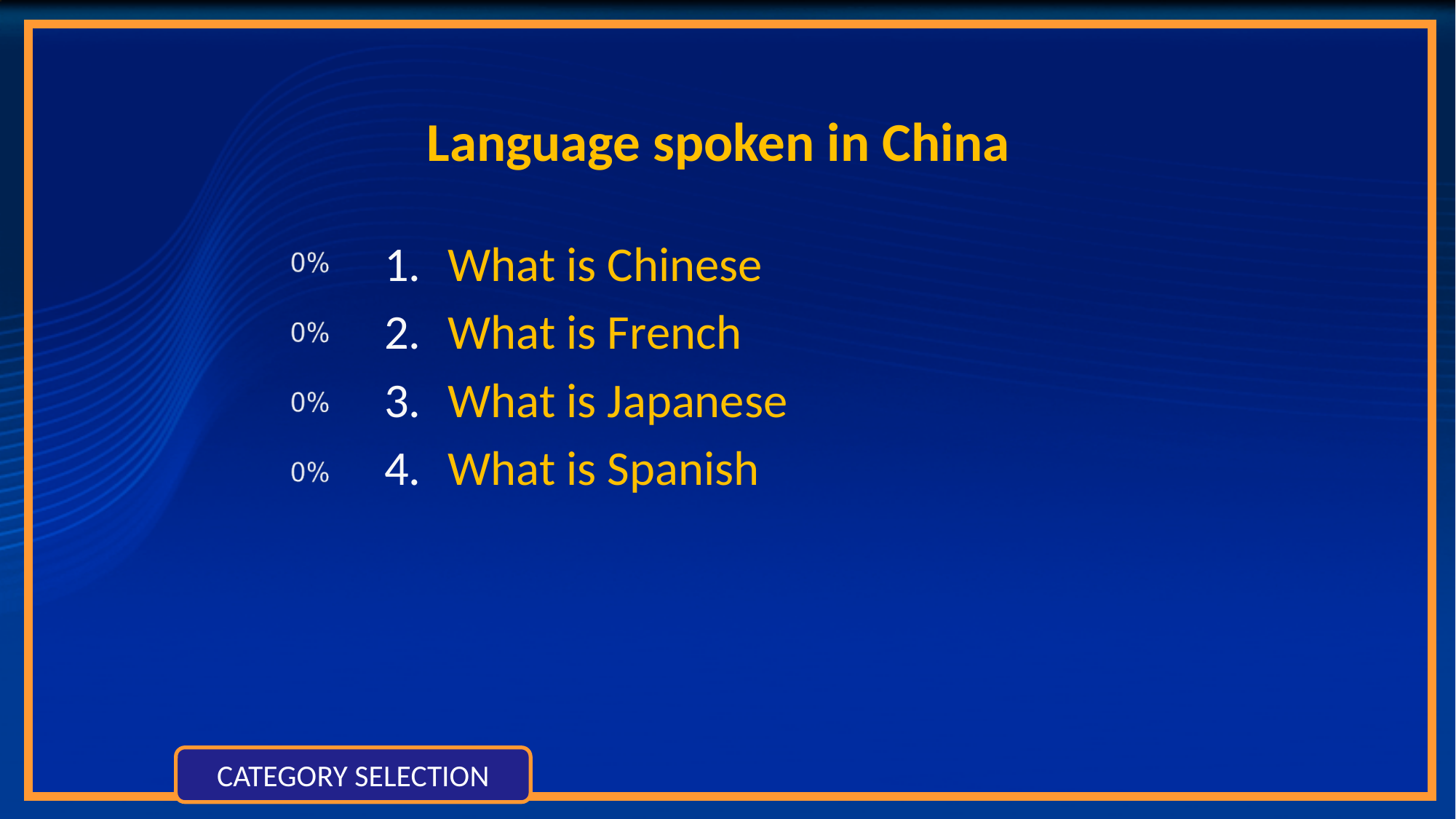

# Language spoken in China

What is Chinese
What is French
What is Japanese
What is Spanish
CATEGORY SELECTION